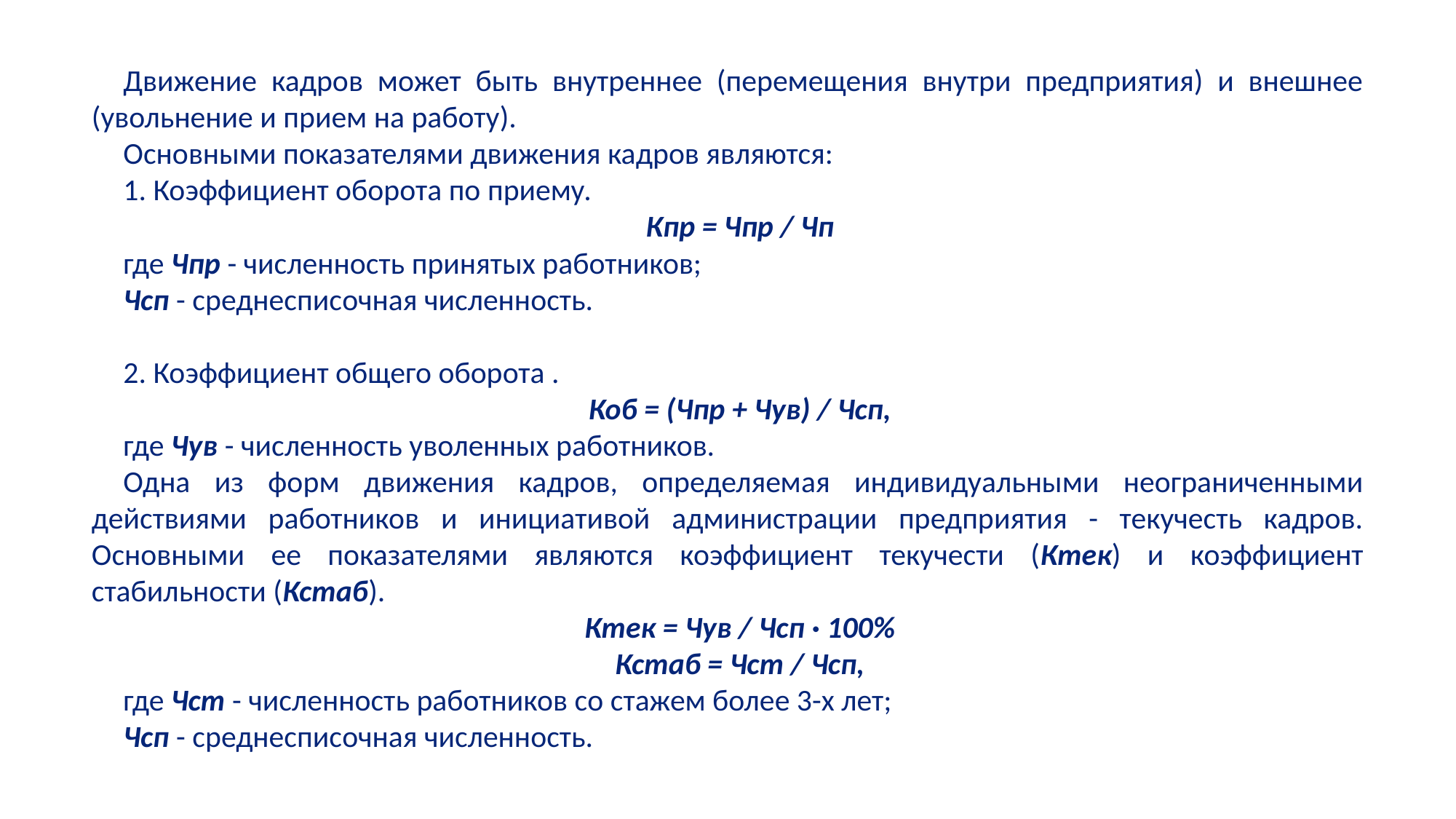

Движение кадров может быть внутреннее (перемещения внутри предприятия) и внешнее (увольнение и прием на работу).
Основными показателями движения кадров являются:
1. Коэффициент оборота по приему.
Кпр = Чпр / Чп
где Чпр - численность принятых работников;
Чсп - среднесписочная численность.

2. Коэффициент общего оборота .
Коб = (Чпр + Чув) / Чсп,
где Чув - численность уволенных работников.
Одна из форм движения кадров, определяемая индивидуальными неограниченными действиями работников и инициативой администрации предприятия - текучесть кадров. Основными ее показателями являются коэффициент текучести (Ктек) и коэффициент стабильности (Кстаб).
Ктек = Чув / Чсп · 100%
Кстаб = Чст / Чсп,
где Чст - численность работников со стажем более 3-х лет;
Чсп - среднесписочная численность.